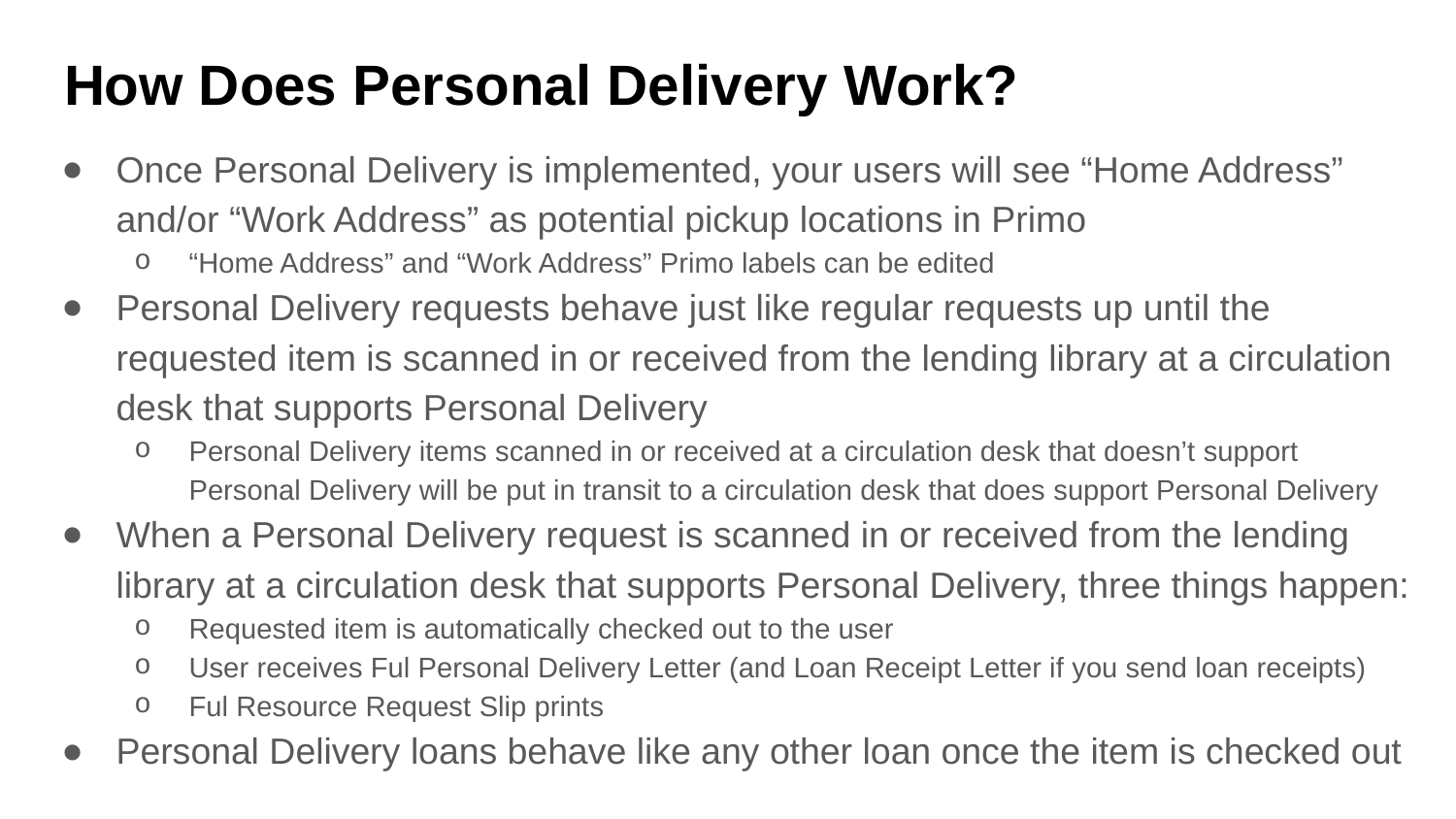

# How Does Personal Delivery Work?
Once Personal Delivery is implemented, your users will see “Home Address” and/or “Work Address” as potential pickup locations in Primo
“Home Address” and “Work Address” Primo labels can be edited
Personal Delivery requests behave just like regular requests up until the requested item is scanned in or received from the lending library at a circulation desk that supports Personal Delivery
Personal Delivery items scanned in or received at a circulation desk that doesn’t support Personal Delivery will be put in transit to a circulation desk that does support Personal Delivery
When a Personal Delivery request is scanned in or received from the lending library at a circulation desk that supports Personal Delivery, three things happen:
Requested item is automatically checked out to the user
User receives Ful Personal Delivery Letter (and Loan Receipt Letter if you send loan receipts)
Ful Resource Request Slip prints
Personal Delivery loans behave like any other loan once the item is checked out